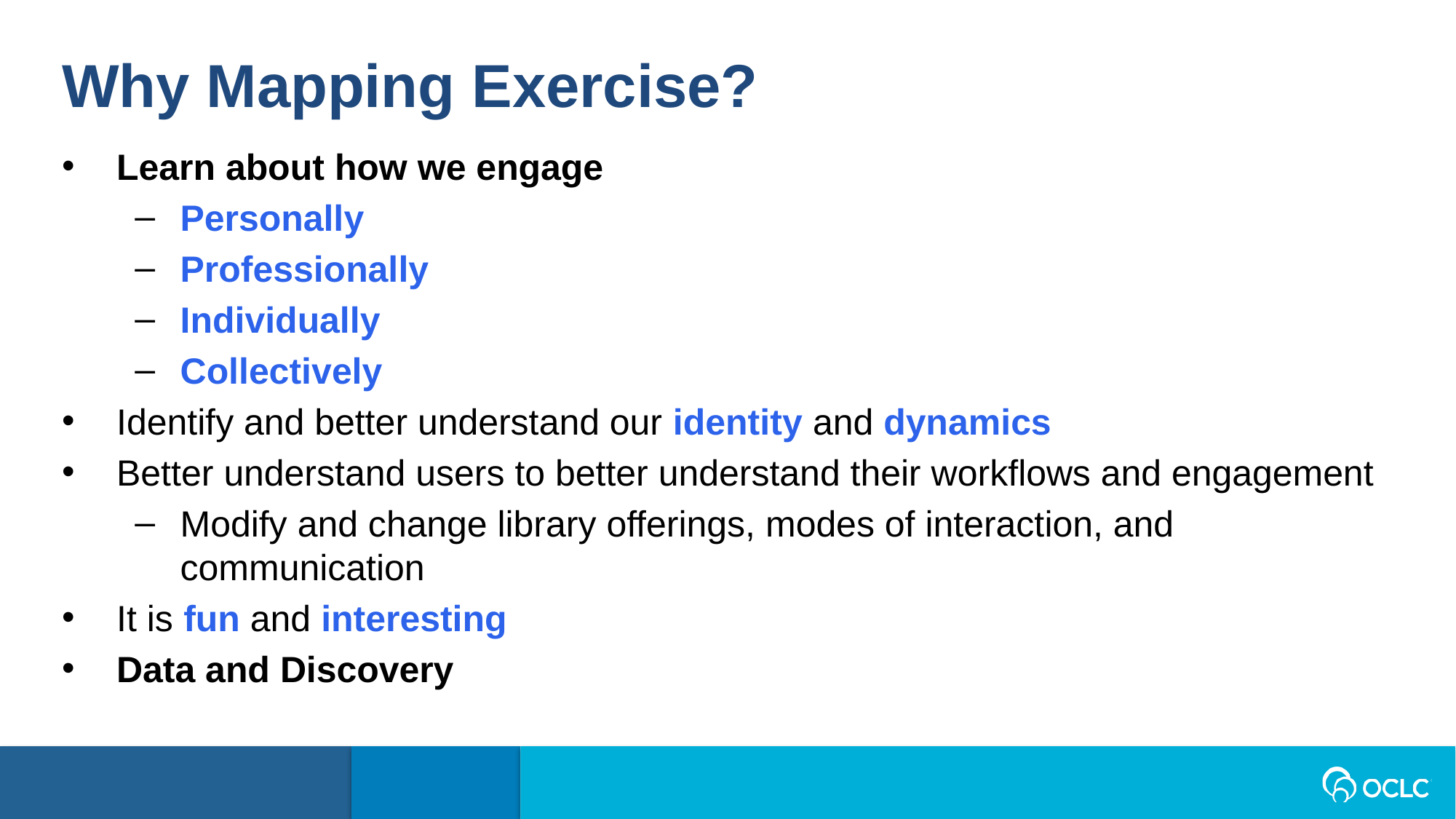

Why Mapping Exercise?
Learn about how we engage
Personally
Professionally
Individually
Collectively
Identify and better understand our identity and dynamics
Better understand users to better understand their workflows and engagement
Modify and change library offerings, modes of interaction, and communication
It is fun and interesting
Data and Discovery